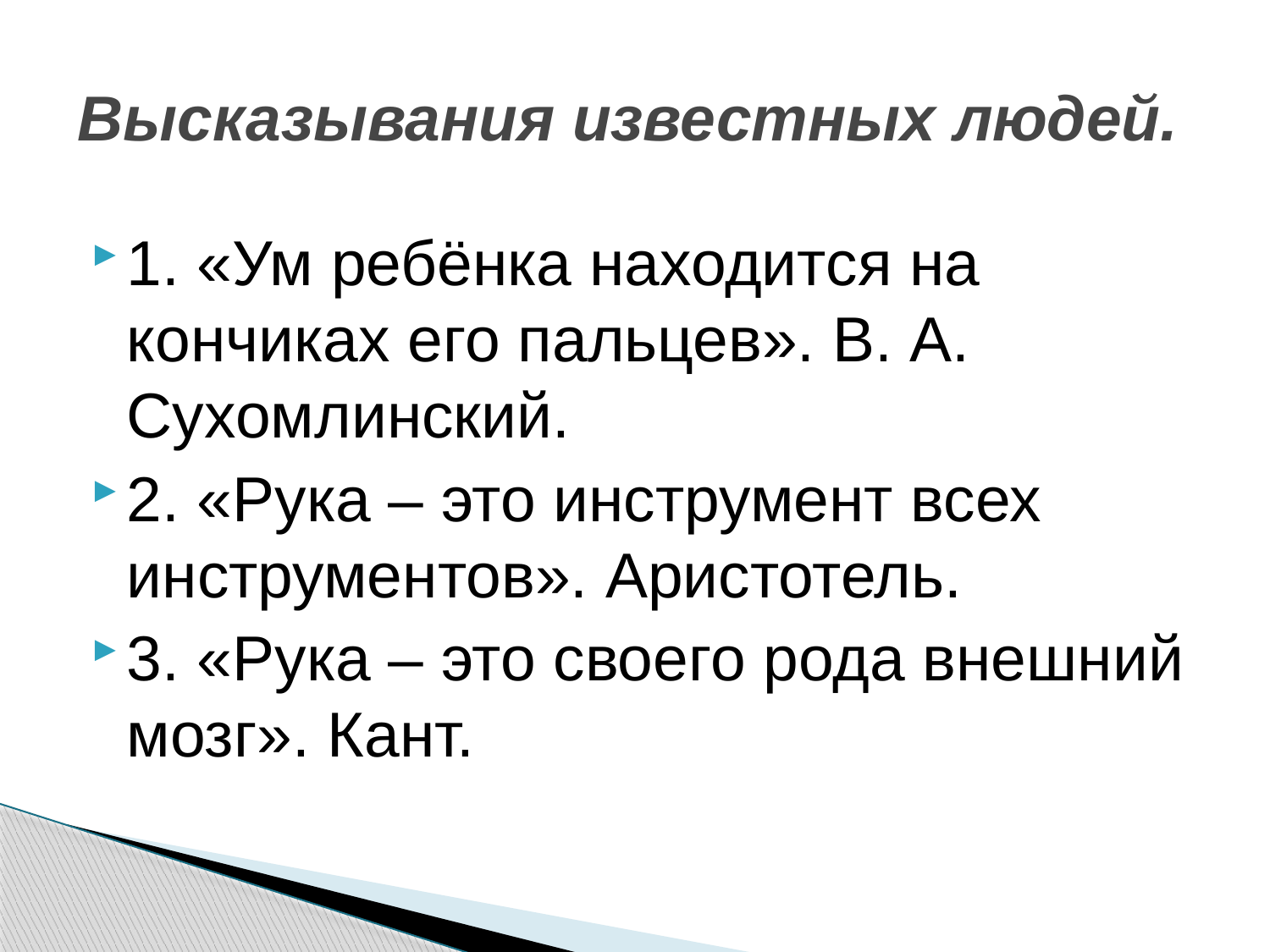

# Высказывания известных людей.
1. «Ум ребёнка находится на кончиках его пальцев». В. А. Сухомлинский.
2. «Рука – это инструмент всех инструментов». Аристотель.
3. «Рука – это своего рода внешний мозг». Кант.